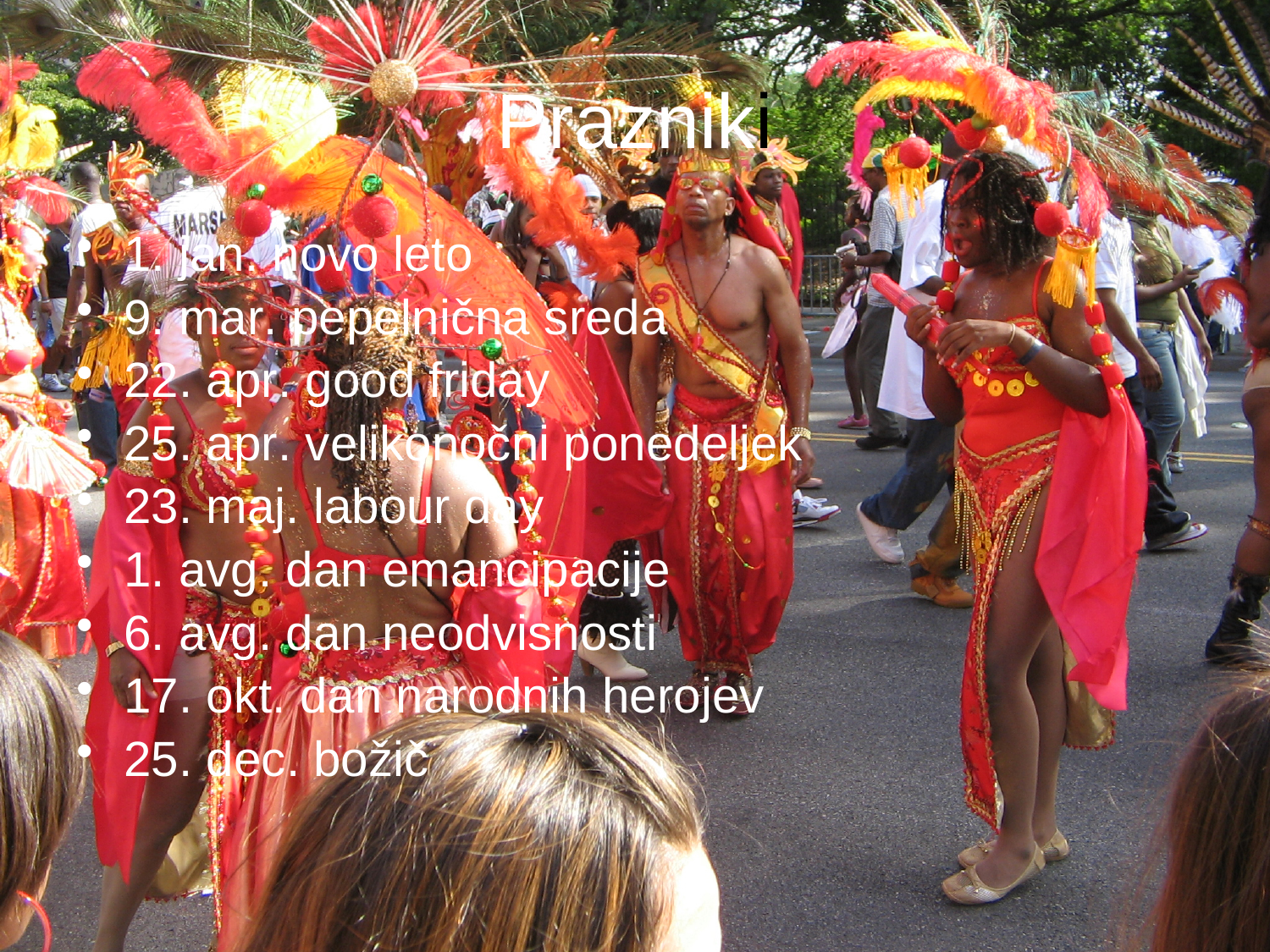

# Prazniki
1. jan. novo leto
9. mar. pepelnična sreda
22. apr. good friday
25. apr. velikonočni ponedeljek
23. maj. labour day
1. avg. dan emancipacije
6. avg. dan neodvisnosti
17. okt. dan narodnih herojev
25. dec. božič